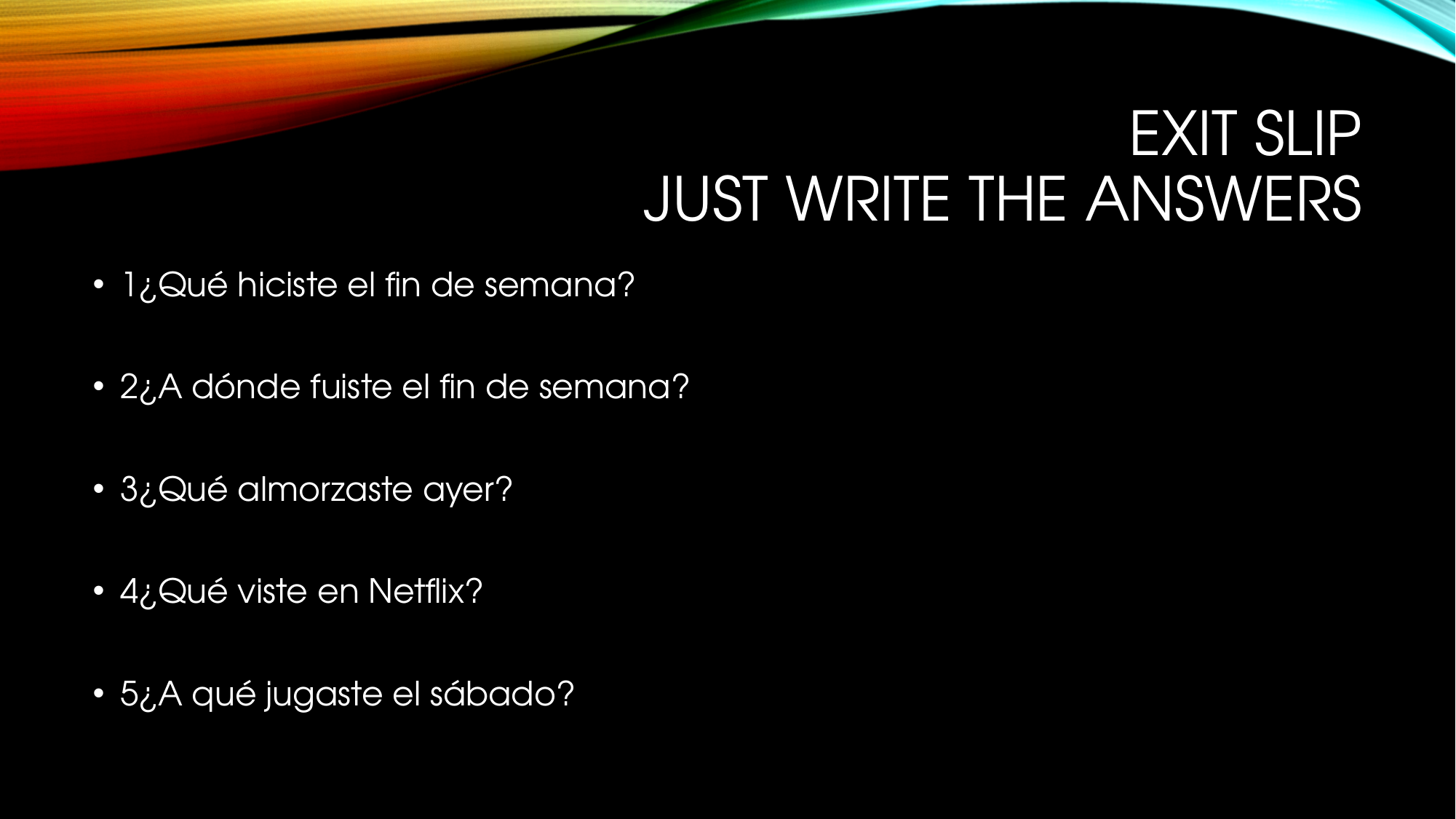

# Exit Slip Just write the answers
1¿Qué hiciste el fin de semana?

2¿A dónde fuiste el fin de semana?

3¿Qué almorzaste ayer?

4¿Qué viste en Netflix?

5¿A qué jugaste el sábado?